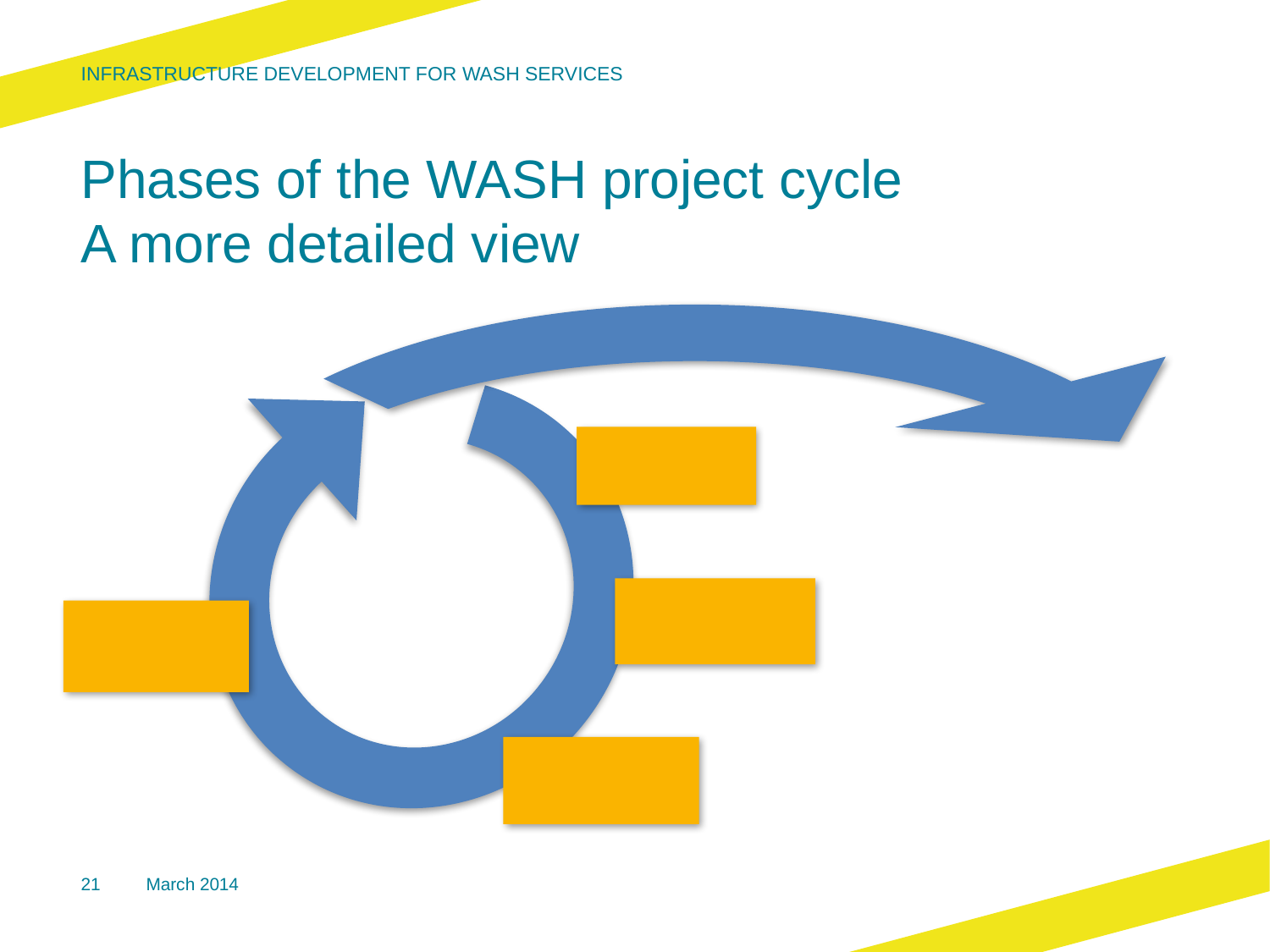

Infrastructure development for wash services
# Phases of the WASH project cycle A more detailed view

21
March 2014